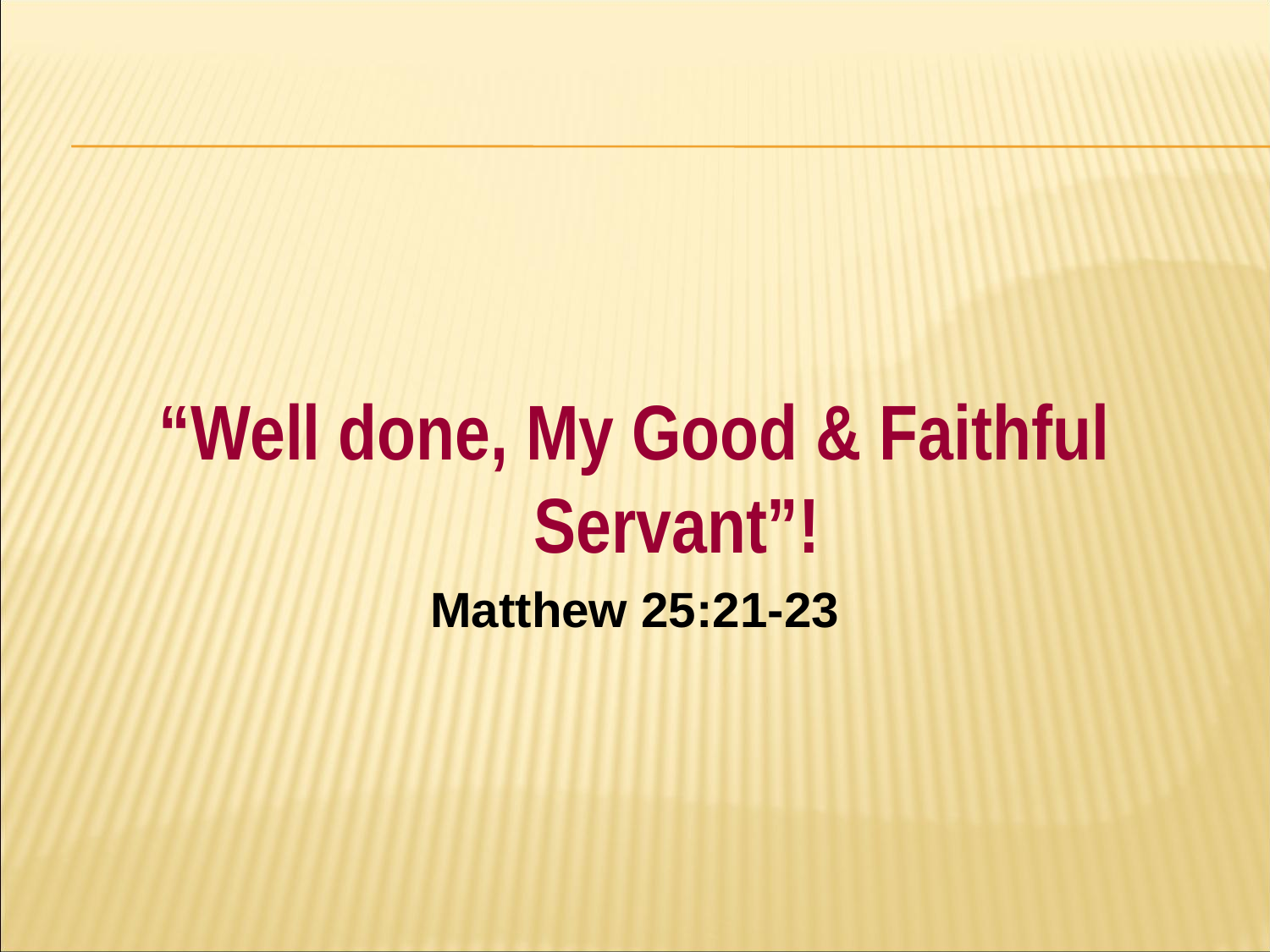

#

“Well done, My Good & Faithful Servant”!
Matthew 25:21-23